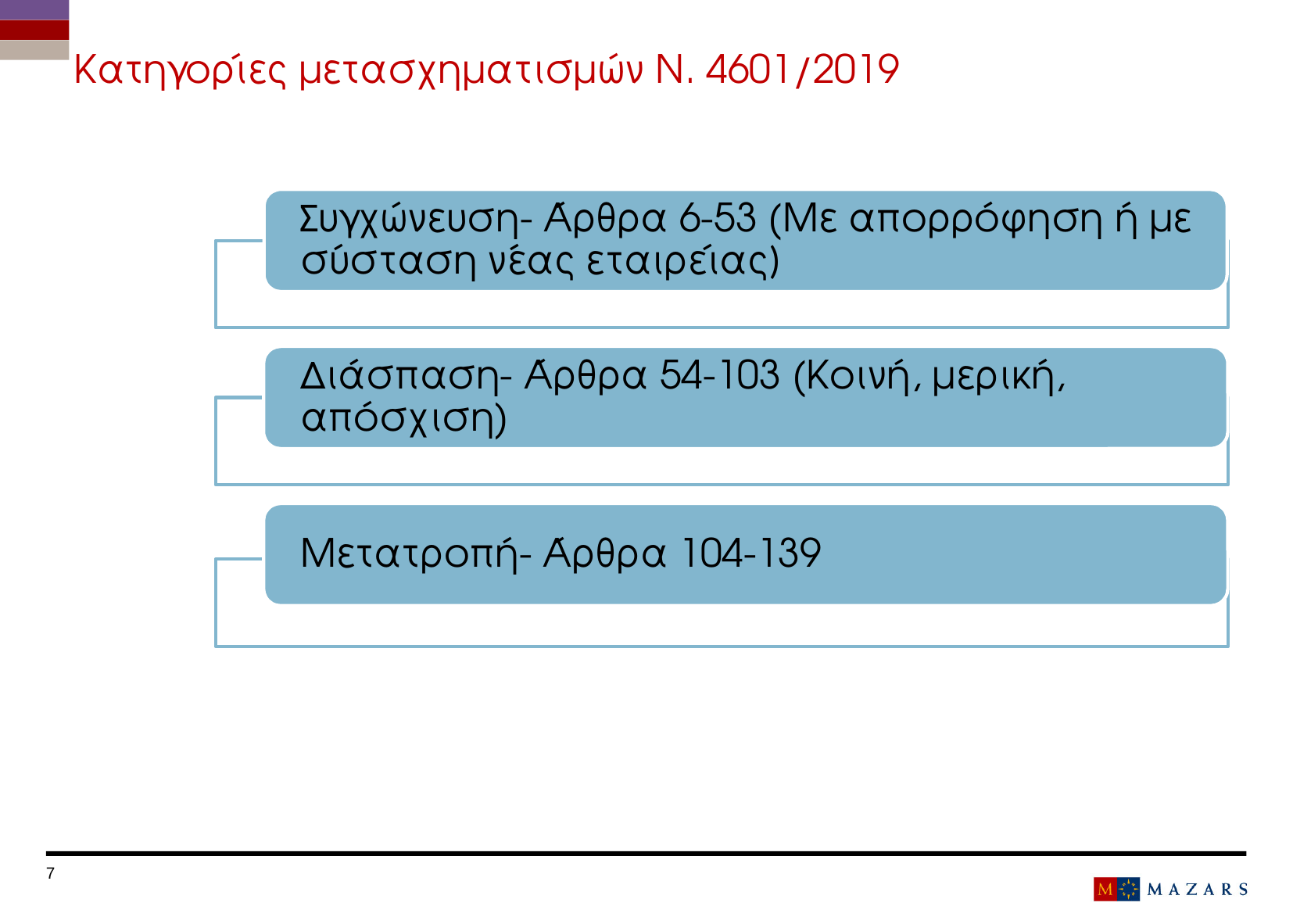

# Κατηγορίες μετασχηματισμών Ν. 4601/2019

Συγχώνευση- Άρθρα 6-53 (Με απορρόφηση ή με σύσταση νέας εταιρείας)
Διάσπαση- Άρθρα 54-103 (Κοινή, μερική, απόσχιση)
Μετατροπή- Άρθρα 104-139
Titre de la présentation
Date
7